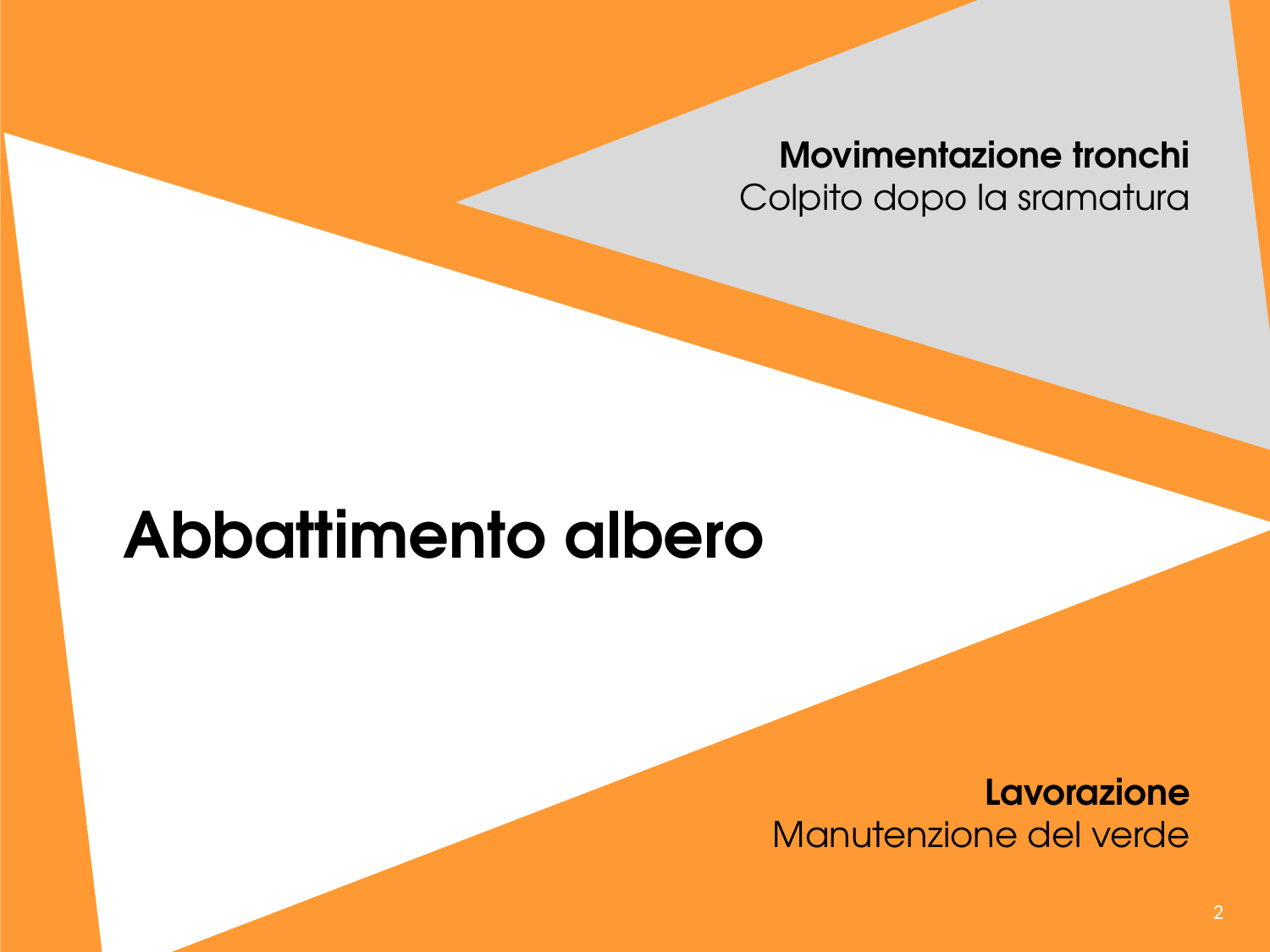

Movimentazione tronchi
Colpito dopo la sramatura
Abbattimento albero
Lavorazione
Manutenzione del verde
2